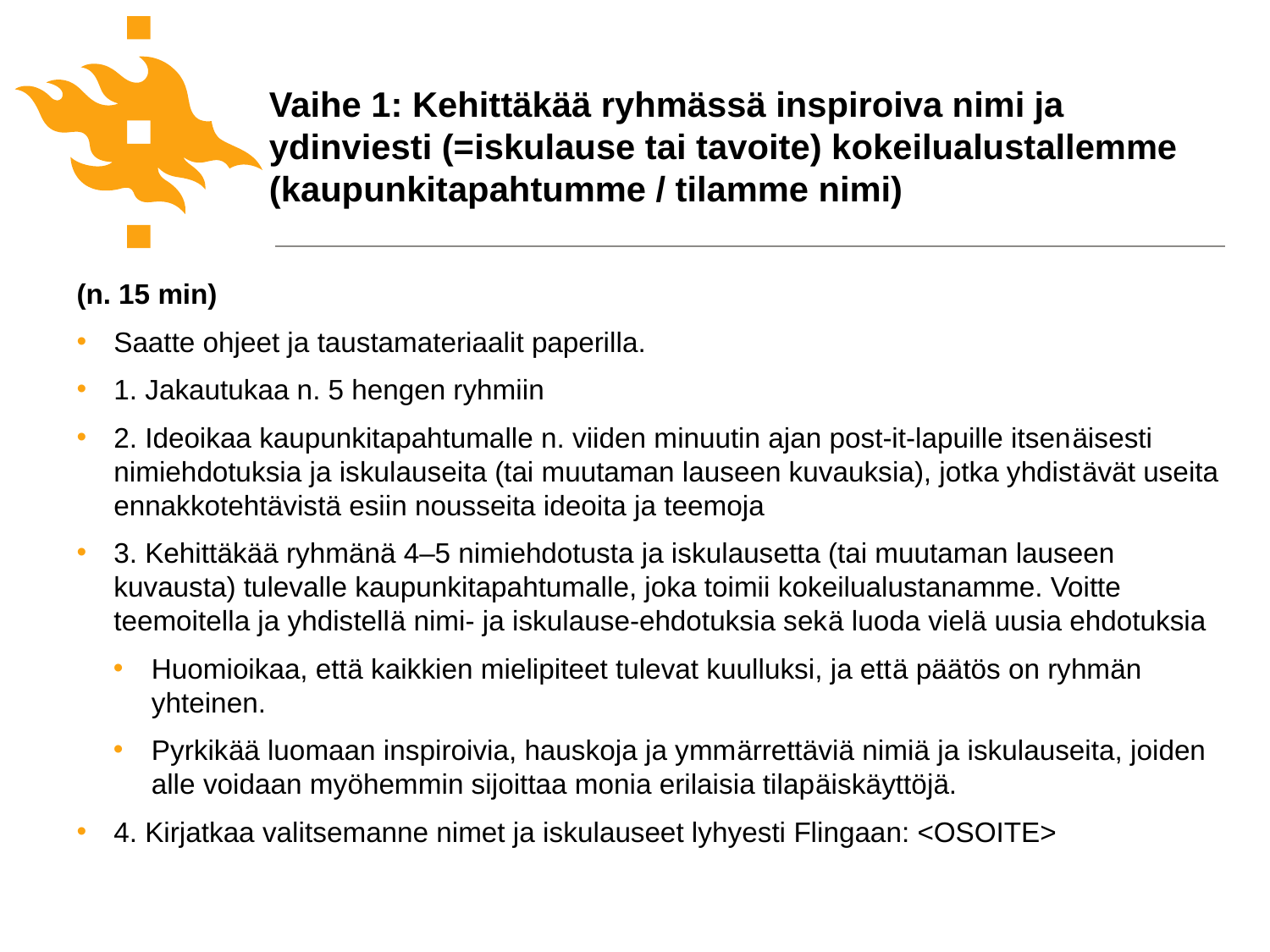

# Vaihe 1: Kehittäkää ryhmässä inspiroiva nimi ja ydinviesti (=iskulause tai tavoite) kokeilualustallemme (kaupunkitapahtumme / tilamme nimi)
(n. 15 min)
Saatte ohjeet ja taustamateriaalit paperilla.
1. Jakautukaa n. 5 hengen ryhmiin
2. Ideoikaa kaupunkitapahtumalle n. viiden minuutin ajan post-it-lapuille itsenäisesti nimiehdotuksia ja iskulauseita (tai muutaman lauseen kuvauksia), jotka yhdistävät useita ennakkotehtävistä esiin nousseita ideoita ja teemoja
3. Kehittäkää ryhmänä 4–5 nimiehdotusta ja iskulausetta (tai muutaman lauseen kuvausta) tulevalle kaupunkitapahtumalle, joka toimii kokeilualustanamme. Voitte teemoitella ja yhdistellä nimi- ja iskulause-ehdotuksia sekä luoda vielä uusia ehdotuksia
Huomioikaa, että kaikkien mielipiteet tulevat kuulluksi, ja että päätös on ryhmän yhteinen.
Pyrkikää luomaan inspiroivia, hauskoja ja ymmärrettäviä nimiä ja iskulauseita, joiden alle voidaan myöhemmin sijoittaa monia erilaisia tilapäiskäyttöjä.
4. Kirjatkaa valitsemanne nimet ja iskulauseet lyhyesti Flingaan: <OSOITE>

12